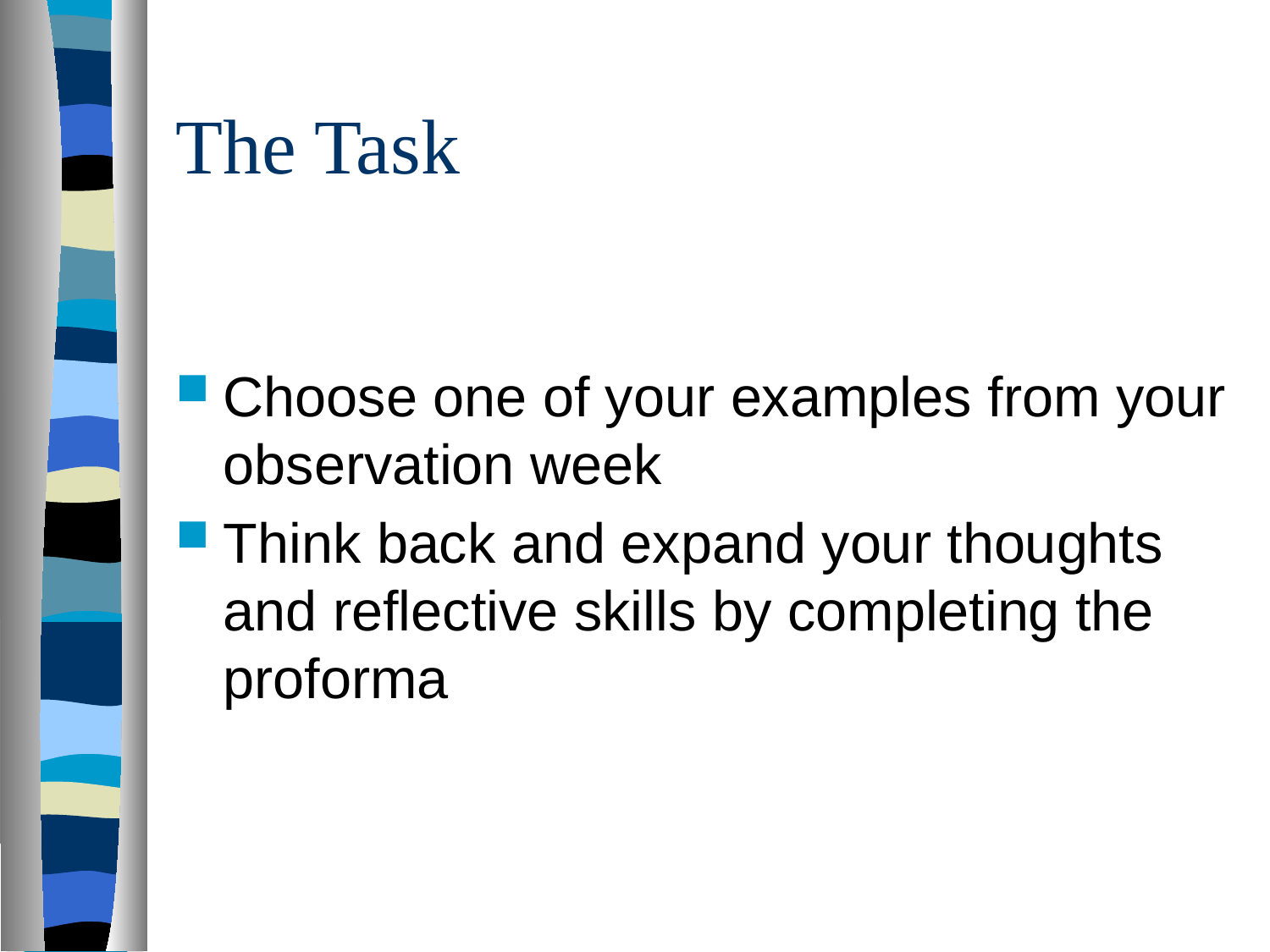

# The Task

Choose one of your examples from your observation week
Think back and expand your thoughts and reflective skills by completing the proforma